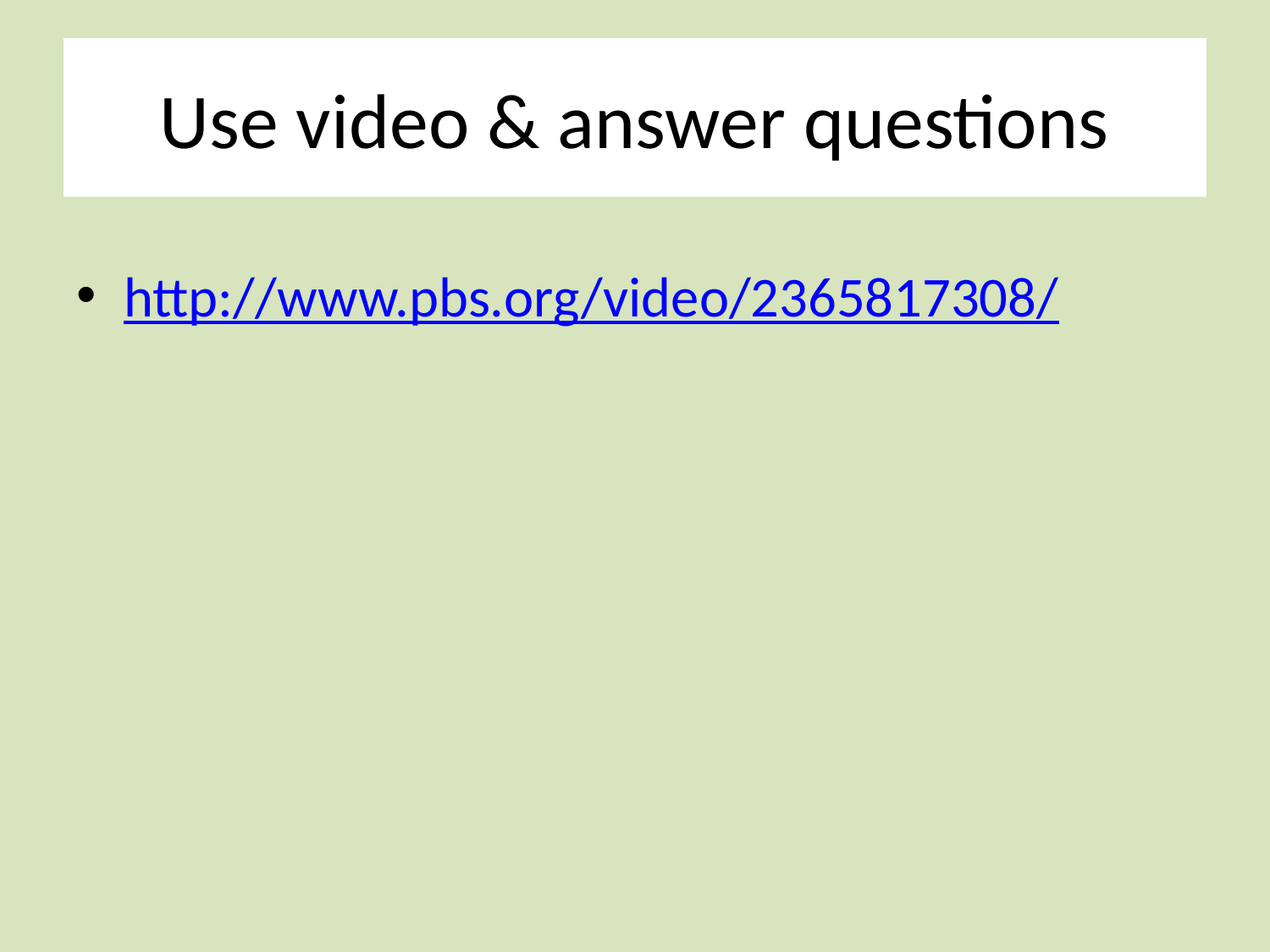

# Use video & answer questions
http://www.pbs.org/video/2365817308/